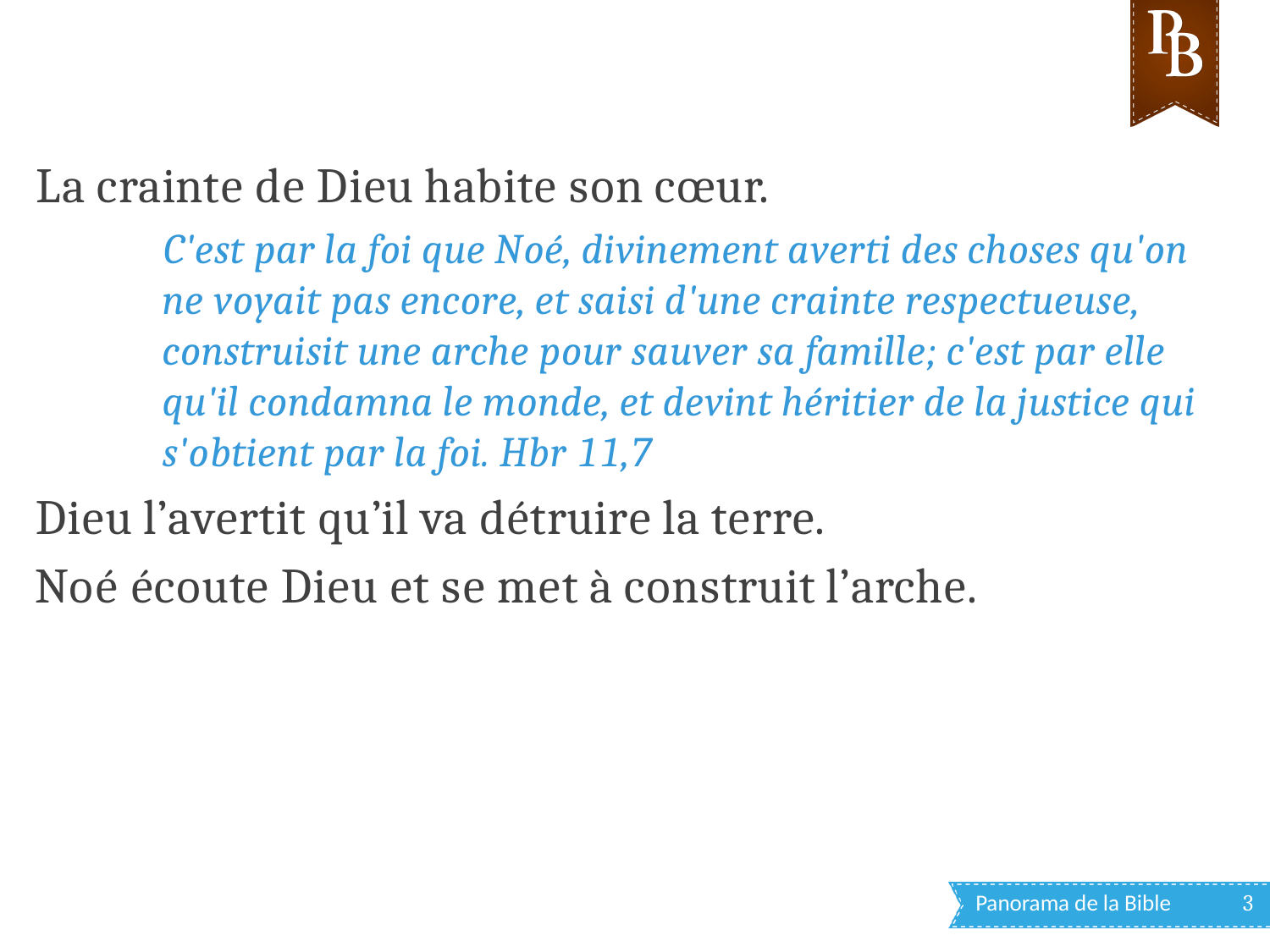

La crainte de Dieu habite son cœur.
C'est par la foi que Noé, divinement averti des choses qu'on ne voyait pas encore, et saisi d'une crainte respectueuse, construisit une arche pour sauver sa famille; c'est par elle qu'il condamna le monde, et devint héritier de la justice qui s'obtient par la foi. Hbr 11,7
Dieu l’avertit qu’il va détruire la terre.
Noé écoute Dieu et se met à construit l’arche.